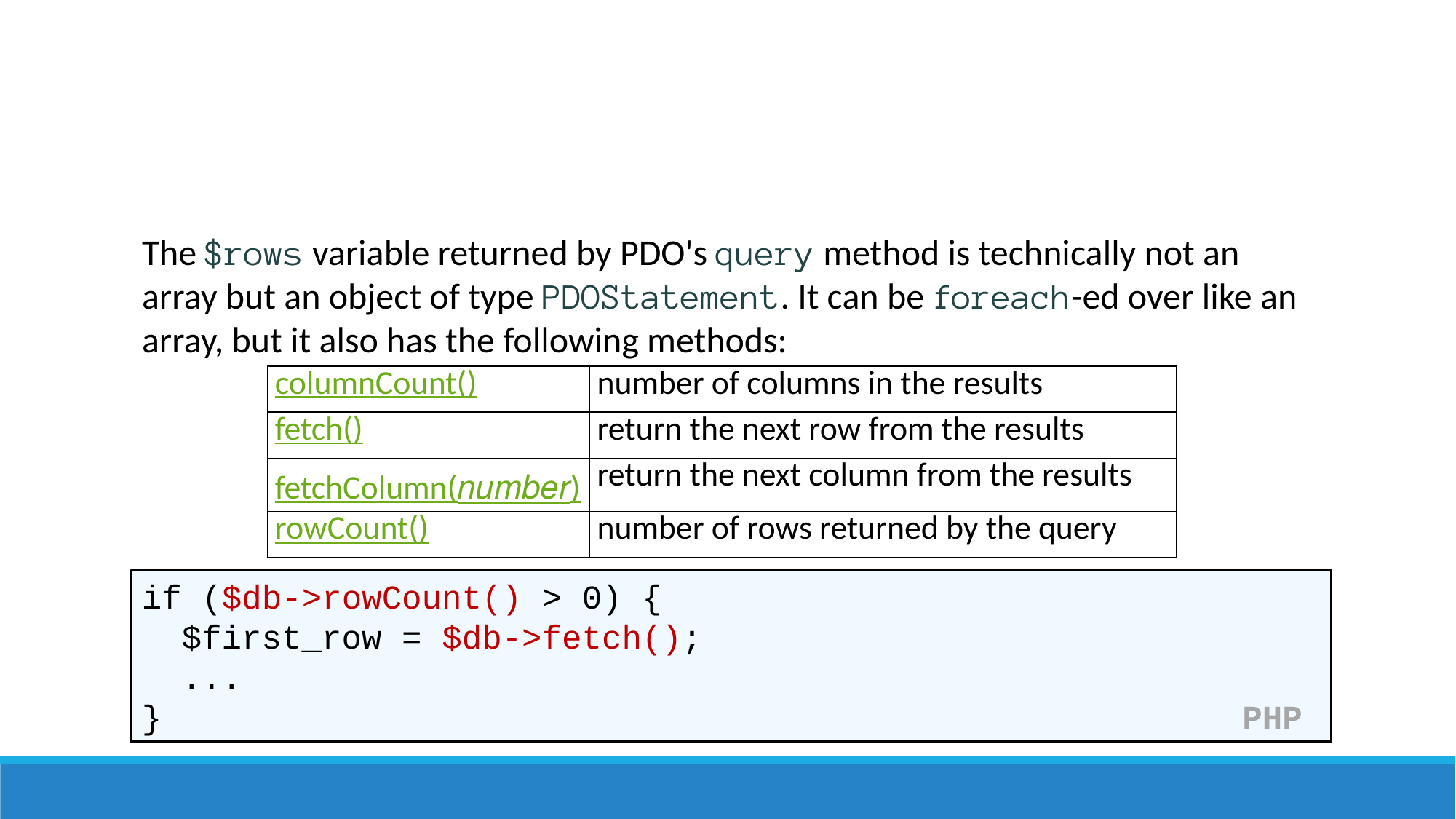

# PDOStatement methods
The $rows variable returned by PDO's query method is technically not an array but an object of type PDOStatement. It can be foreach-ed over like an array, but it also has the following methods:
| columnCount() | number of columns in the results |
| --- | --- |
| fetch() | return the next row from the results |
| fetchColumn(number) | return the next column from the results |
| rowCount() | number of rows returned by the query |
if ($db->rowCount() > 0) {
  $first_row = $db->fetch();
  ...
}                                                      PHP